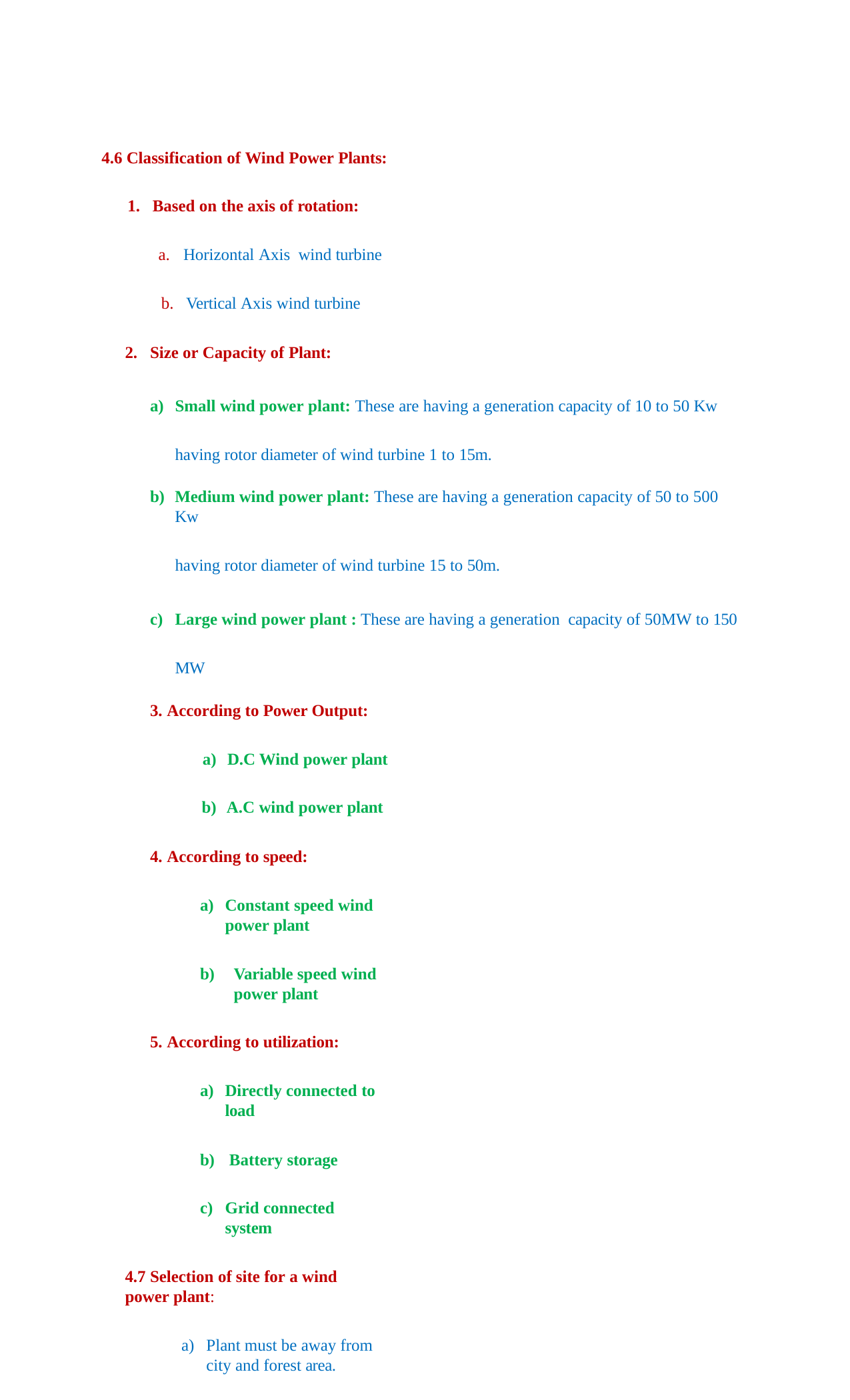

4.6 Classification of Wind Power Plants:

Based on the axis of rotation:

Horizontal Axis wind turbine

Vertical Axis wind turbine

Size or Capacity of Plant:
Small wind power plant: These are having a generation capacity of 10 to 50 Kw having rotor diameter of wind turbine 1 to 15m.

Medium wind power plant: These are having a generation capacity of 50 to 500 Kw

having rotor diameter of wind turbine 15 to 50m.
Large wind power plant : These are having a generation capacity of 50MW to 150 MW

According to Power Output:

D.C Wind power plant

A.C wind power plant

According to speed:

Constant speed wind power plant

Variable speed wind power plant

According to utilization:

Directly connected to load

Battery storage

Grid connected system

4.7 Selection of site for a wind power plant:

Plant must be away from city and forest area.

Plants are always installed in flat area because wind velocity is high in this area.